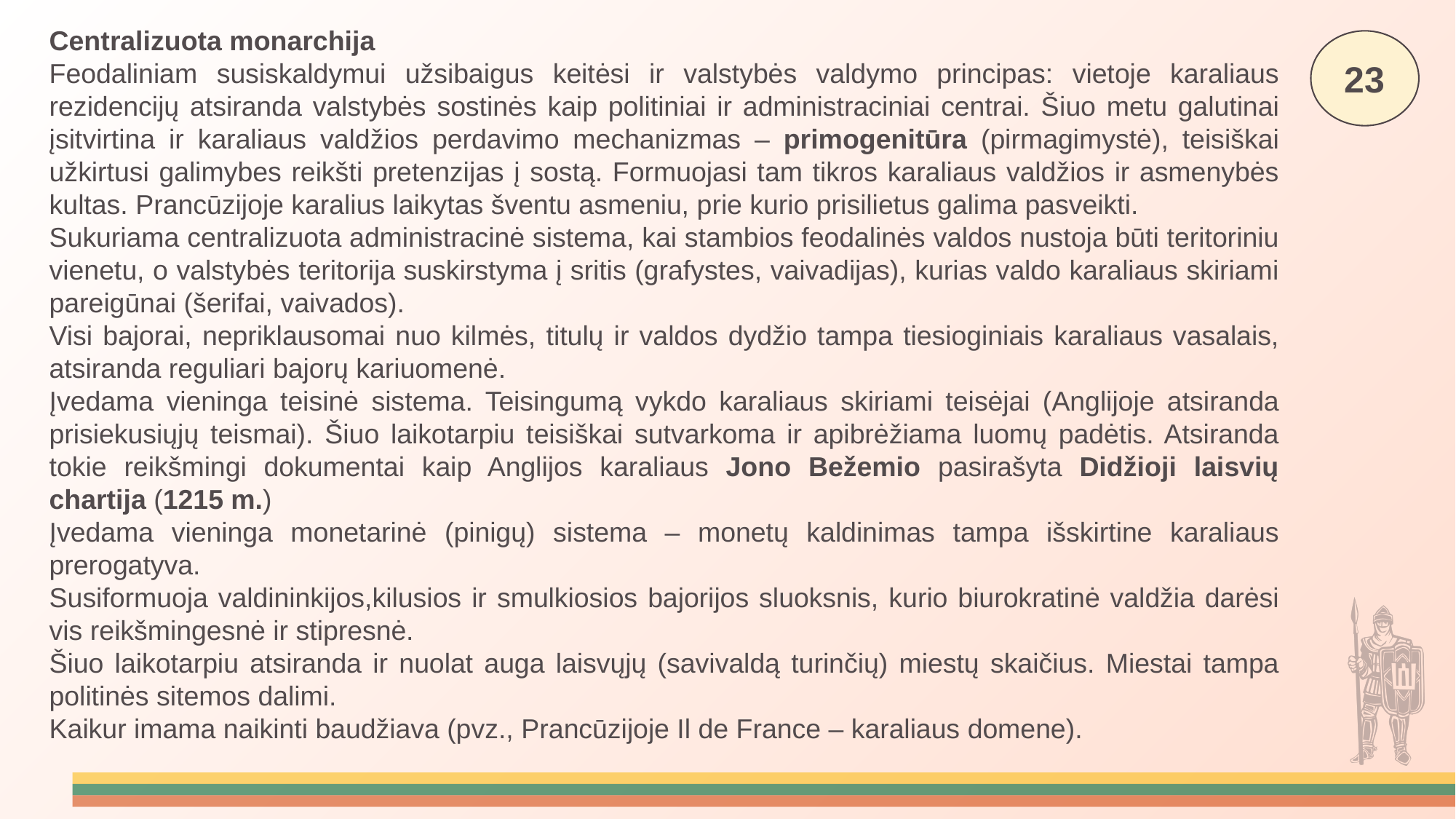

Centralizuota monarchija
Feodaliniam susiskaldymui užsibaigus keitėsi ir valstybės valdymo principas: vietoje karaliaus rezidencijų atsiranda valstybės sostinės kaip politiniai ir administraciniai centrai. Šiuo metu galutinai įsitvirtina ir karaliaus valdžios perdavimo mechanizmas – primogenitūra (pirmagimystė), teisiškai užkirtusi galimybes reikšti pretenzijas į sostą. Formuojasi tam tikros karaliaus valdžios ir asmenybės kultas. Prancūzijoje karalius laikytas šventu asmeniu, prie kurio prisilietus galima pasveikti.
Sukuriama centralizuota administracinė sistema, kai stambios feodalinės valdos nustoja būti teritoriniu vienetu, o valstybės teritorija suskirstyma į sritis (grafystes, vaivadijas), kurias valdo karaliaus skiriami pareigūnai (šerifai, vaivados).
Visi bajorai, nepriklausomai nuo kilmės, titulų ir valdos dydžio tampa tiesioginiais karaliaus vasalais, atsiranda reguliari bajorų kariuomenė.
Įvedama vieninga teisinė sistema. Teisingumą vykdo karaliaus skiriami teisėjai (Anglijoje atsiranda prisiekusiųjų teismai). Šiuo laikotarpiu teisiškai sutvarkoma ir apibrėžiama luomų padėtis. Atsiranda tokie reikšmingi dokumentai kaip Anglijos karaliaus Jono Bežemio pasirašyta Didžioji laisvių chartija (1215 m.)
Įvedama vieninga monetarinė (pinigų) sistema – monetų kaldinimas tampa išskirtine karaliaus prerogatyva.
Susiformuoja valdininkijos,kilusios ir smulkiosios bajorijos sluoksnis, kurio biurokratinė valdžia darėsi vis reikšmingesnė ir stipresnė.
Šiuo laikotarpiu atsiranda ir nuolat auga laisvųjų (savivaldą turinčių) miestų skaičius. Miestai tampa politinės sitemos dalimi.
Kaikur imama naikinti baudžiava (pvz., Prancūzijoje Il de France – karaliaus domene).

23